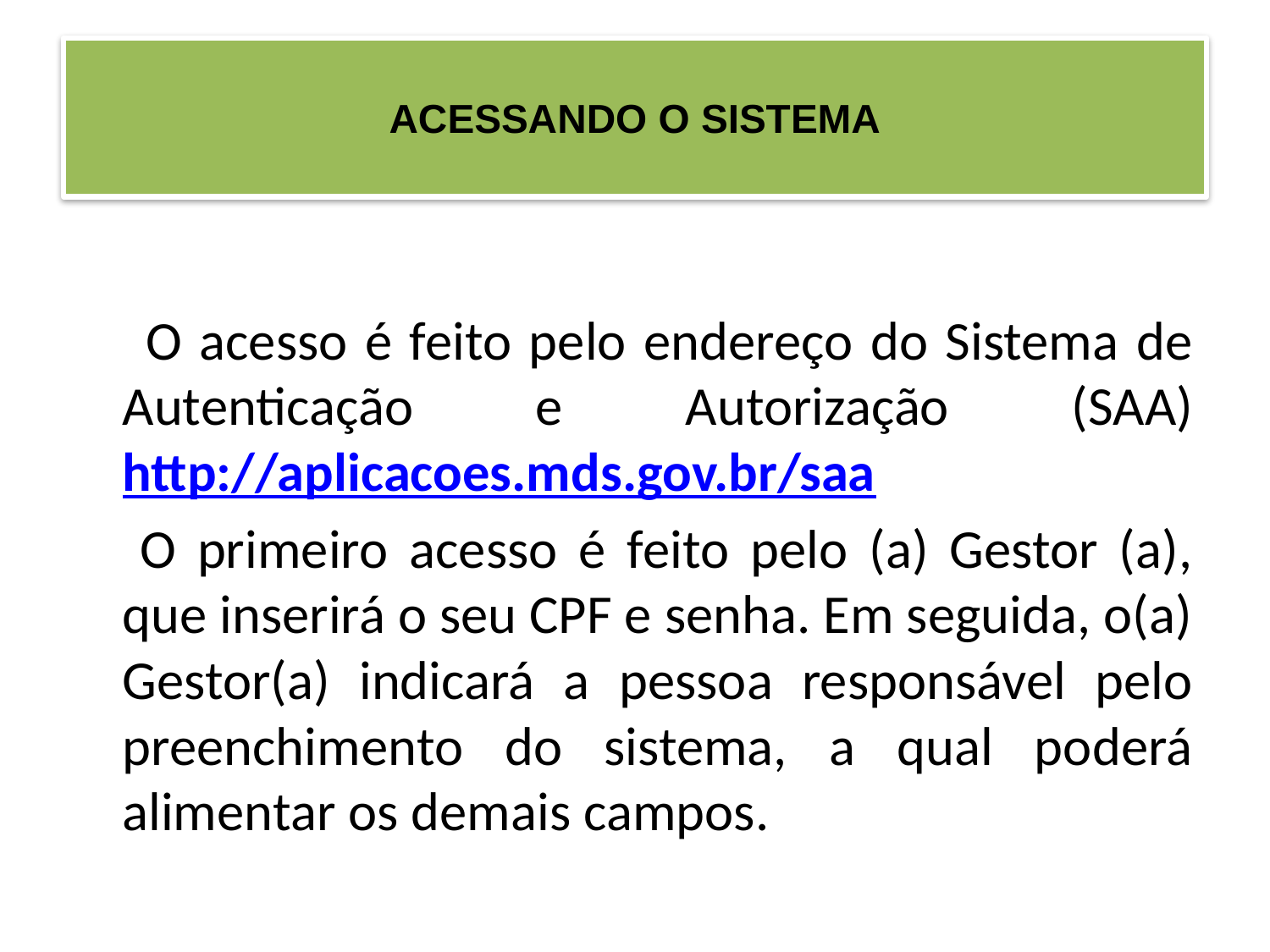

# ACESSANDO O SISTEMA

    O acesso é feito pelo endereço do Sistema de Autenticação e Autorização (SAA) http://aplicacoes.mds.gov.br/saa
   O primeiro acesso é feito pelo (a) Gestor (a), que inserirá o seu CPF e senha. Em seguida, o(a) Gestor(a) indicará a pessoa responsável pelo preenchimento do sistema, a qual poderá alimentar os demais campos.